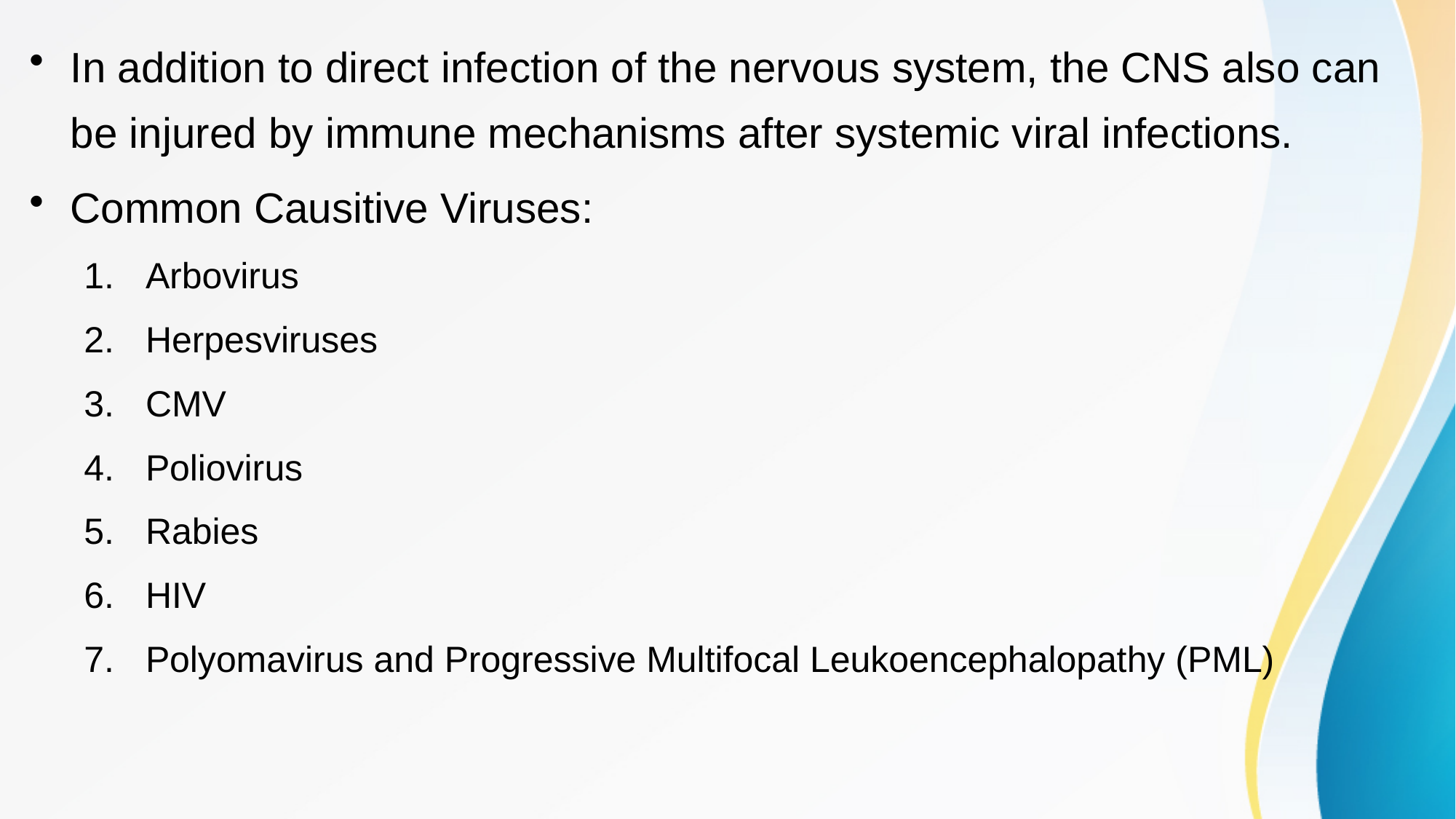

In addition to direct infection of the nervous system, the CNS also can be injured by immune mechanisms after systemic viral infections.
Common Causitive Viruses:
Arbovirus
Herpesviruses
CMV
Poliovirus
Rabies
HIV
Polyomavirus and Progressive Multifocal Leukoencephalopathy (PML)